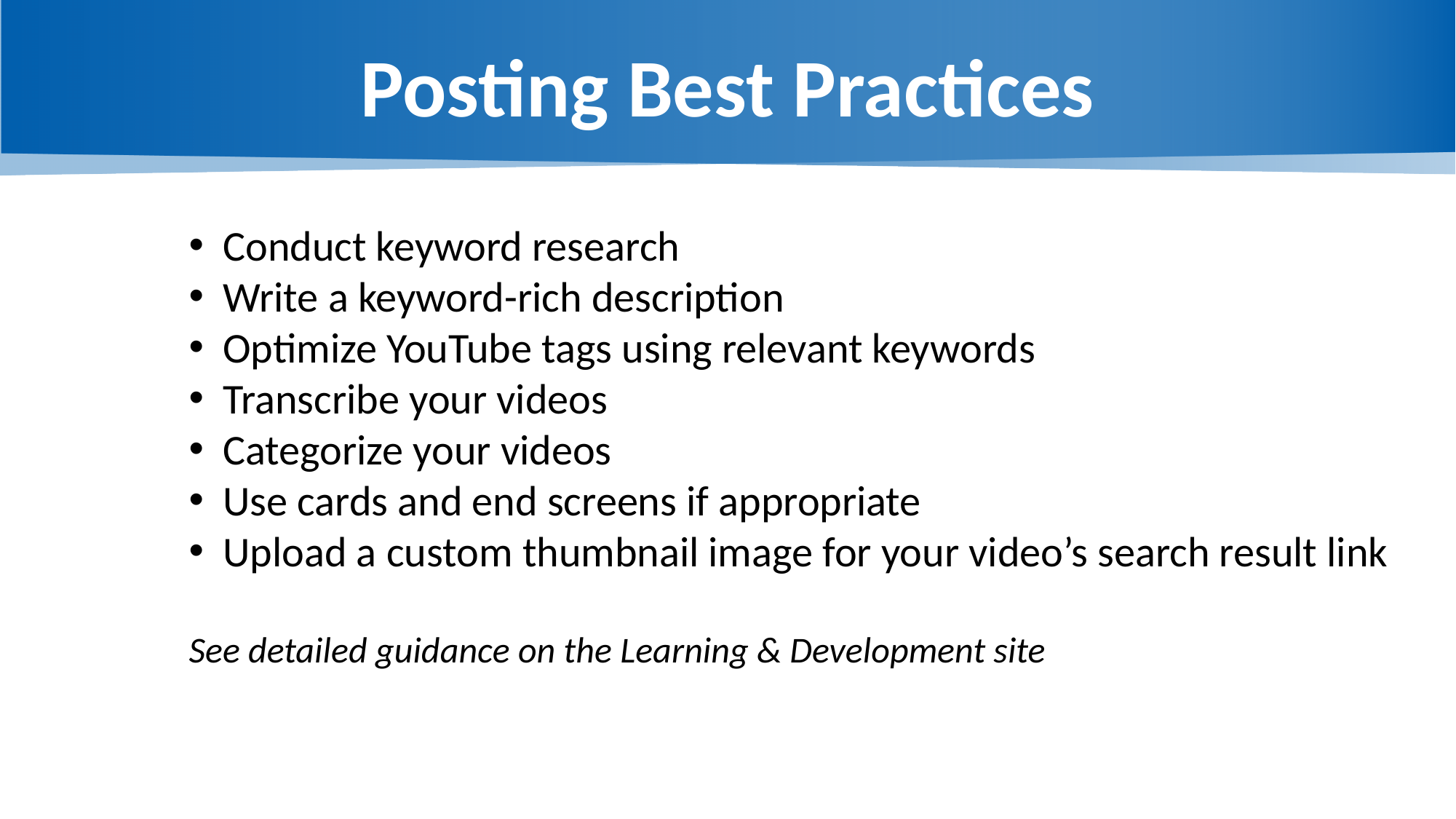

# Posting Best Practices
Conduct keyword research
Write a keyword-rich description
Optimize YouTube tags using relevant keywords
Transcribe your videos
Categorize your videos
Use cards and end screens if appropriate
Upload a custom thumbnail image for your video’s search result link

See detailed guidance on the Learning & Development site